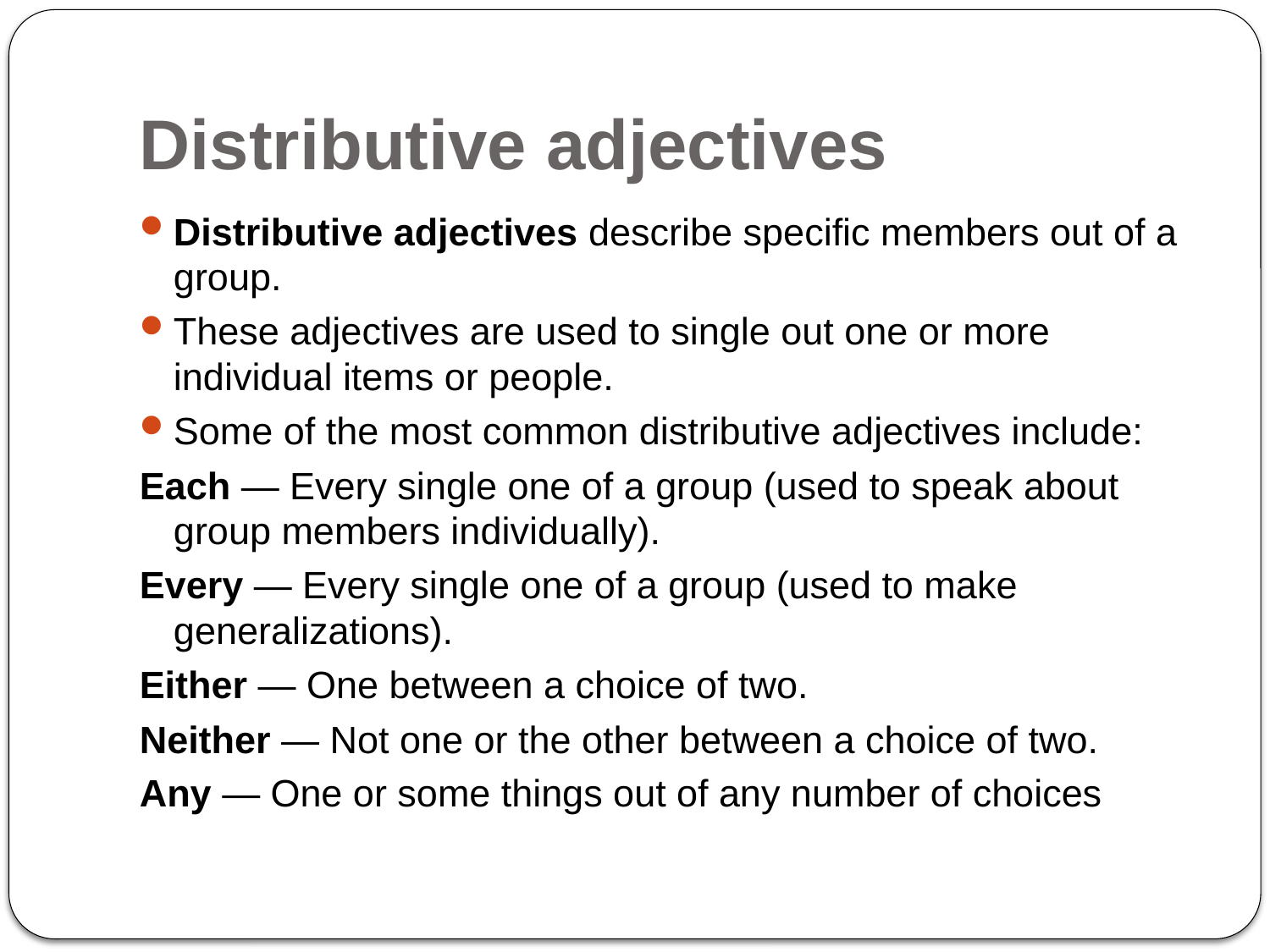

# Distributive adjectives
Distributive adjectives describe specific members out of a group.
These adjectives are used to single out one or more individual items or people.
Some of the most common distributive adjectives include:
Each — Every single one of a group (used to speak about group members individually).
Every — Every single one of a group (used to make generalizations).
Either — One between a choice of two.
Neither — Not one or the other between a choice of two.
Any — One or some things out of any number of choices